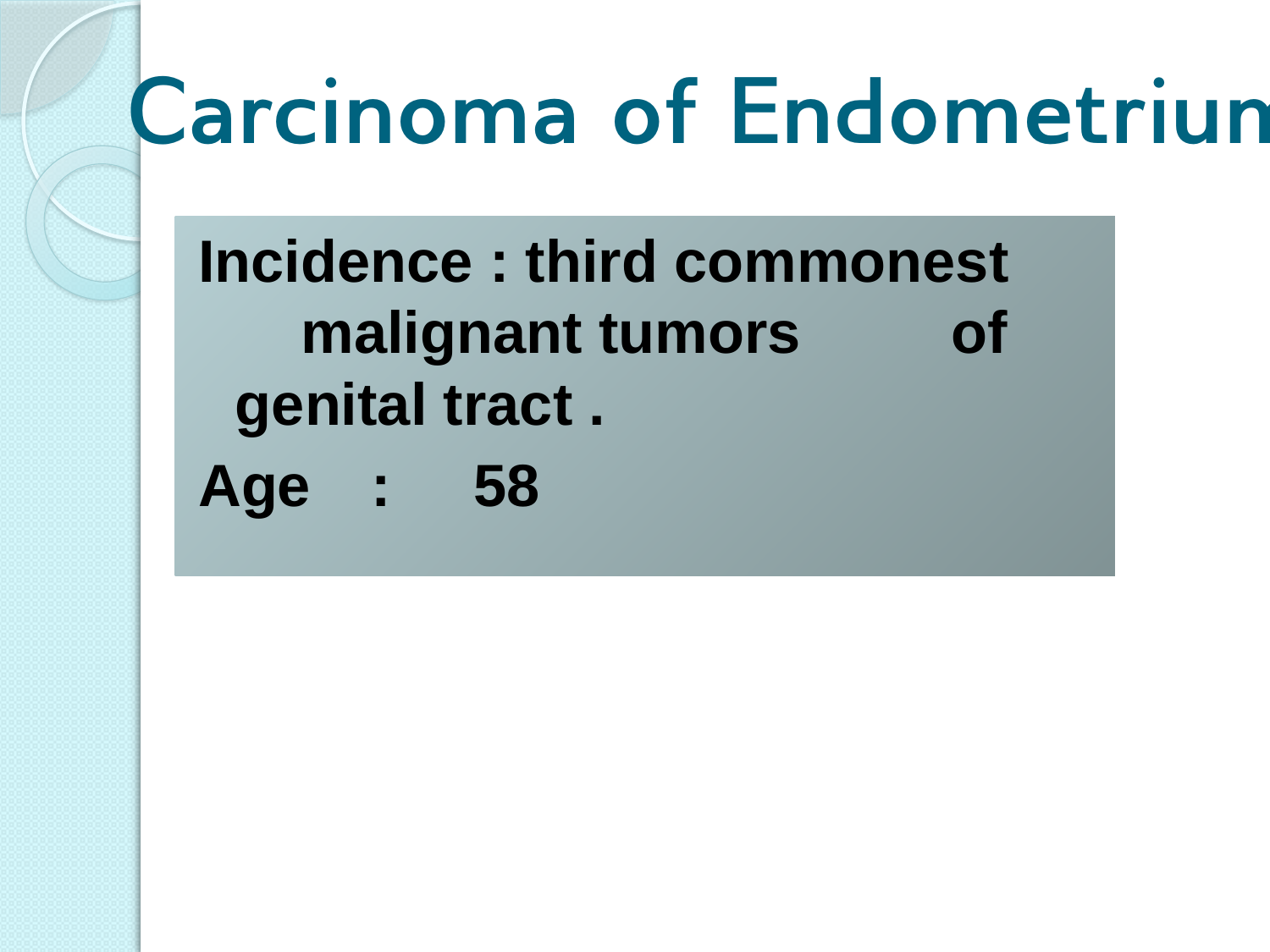

# Carcinoma of Endometrium
Incidence : third commonest 			      malignant tumors    			of genital tract .
Age	 : 	58